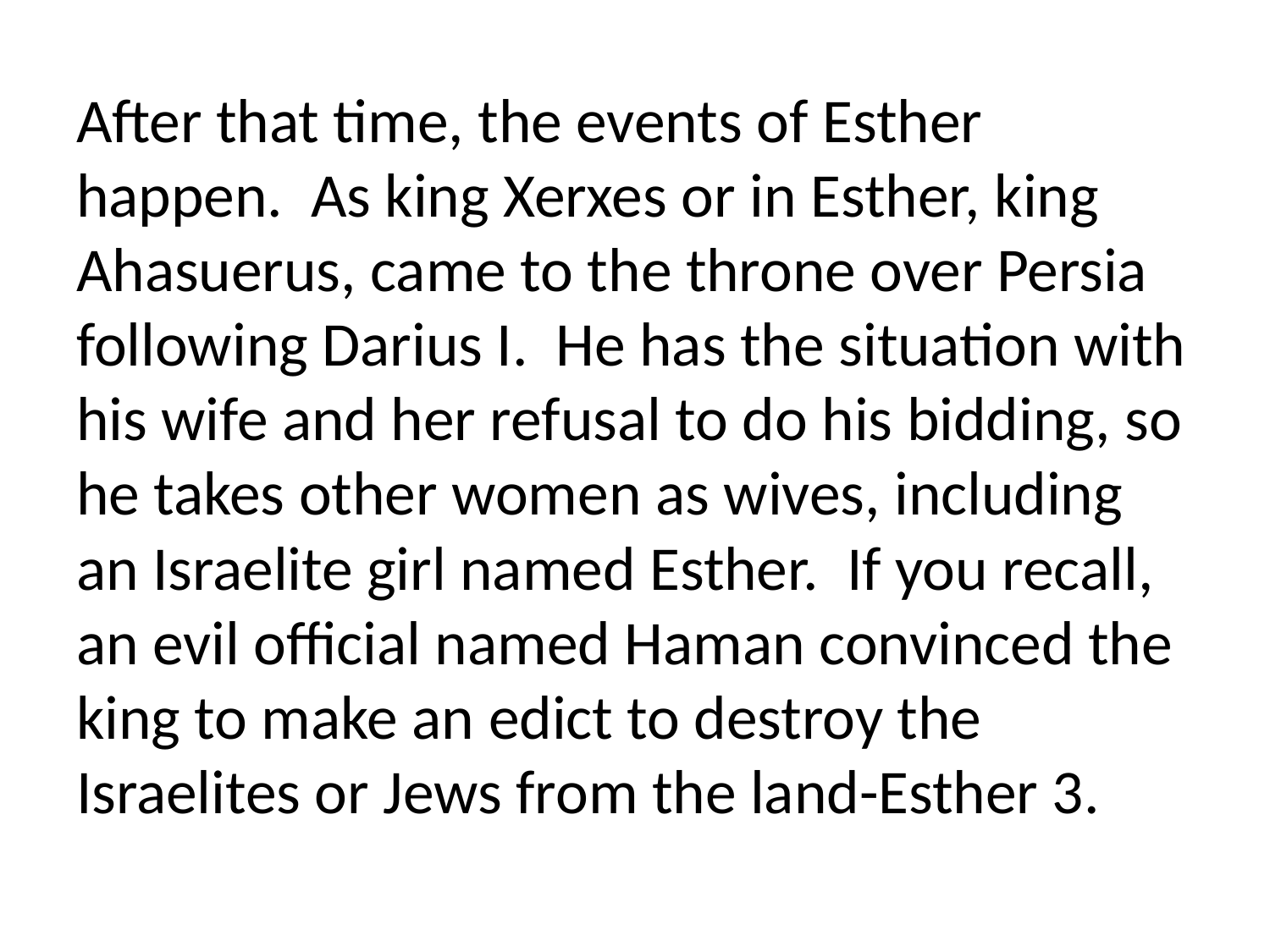

After that time, the events of Esther happen.  As king Xerxes or in Esther, king Ahasuerus, came to the throne over Persia following Darius I.  He has the situation with his wife and her refusal to do his bidding, so he takes other women as wives, including an Israelite girl named Esther.  If you recall, an evil official named Haman convinced the king to make an edict to destroy the Israelites or Jews from the land-Esther 3.